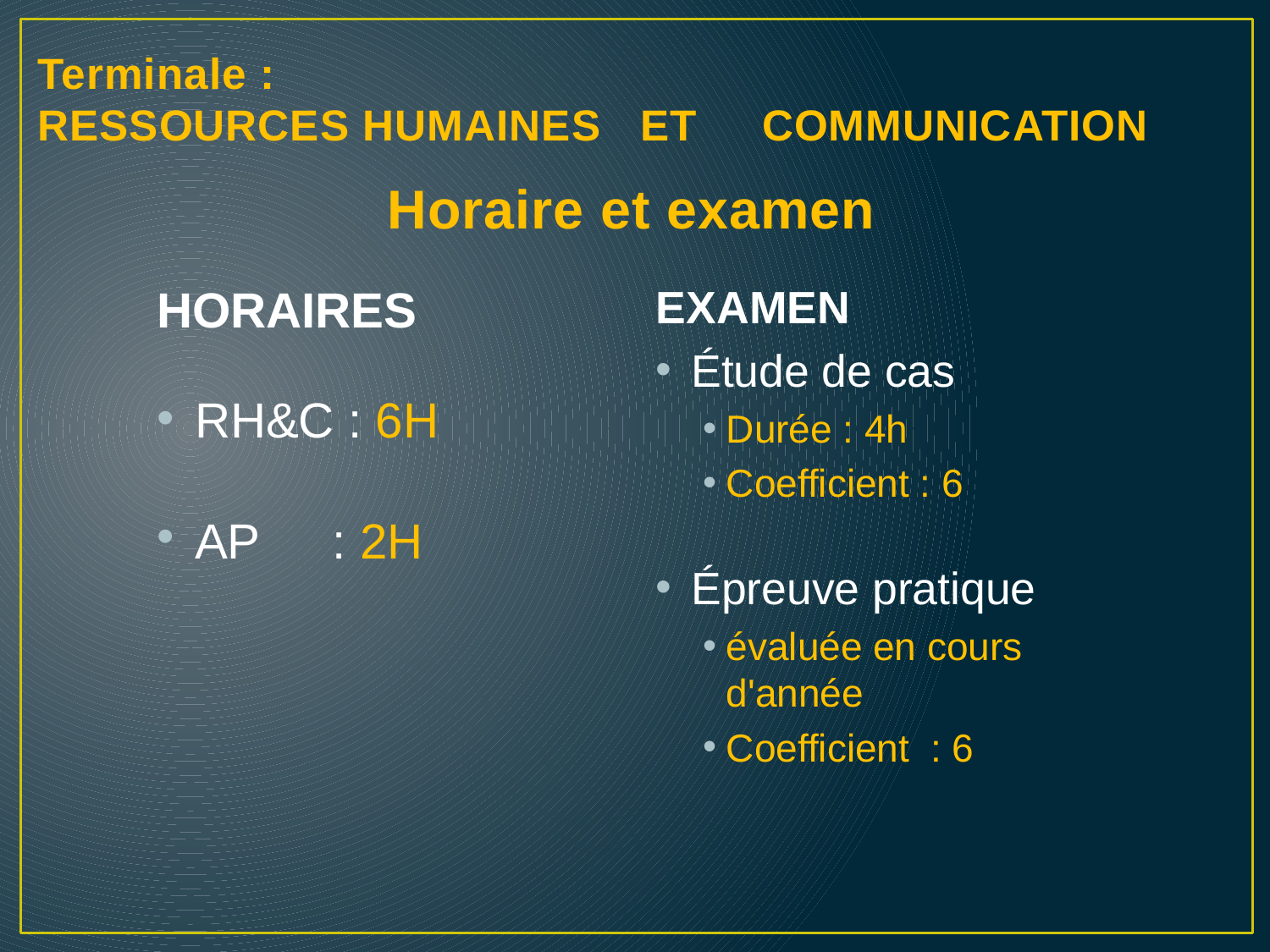

Terminale :
RESSOURCES HUMAINES   ET     COMMUNICATION
# Horaire et examen
HORAIRES
RH&C : 6H
AP     : 2H

EXAMEN
Étude de cas
Durée : 4h
Coefficient : 6

Épreuve pratique
évaluée en cours d'année
Coefficient  : 6